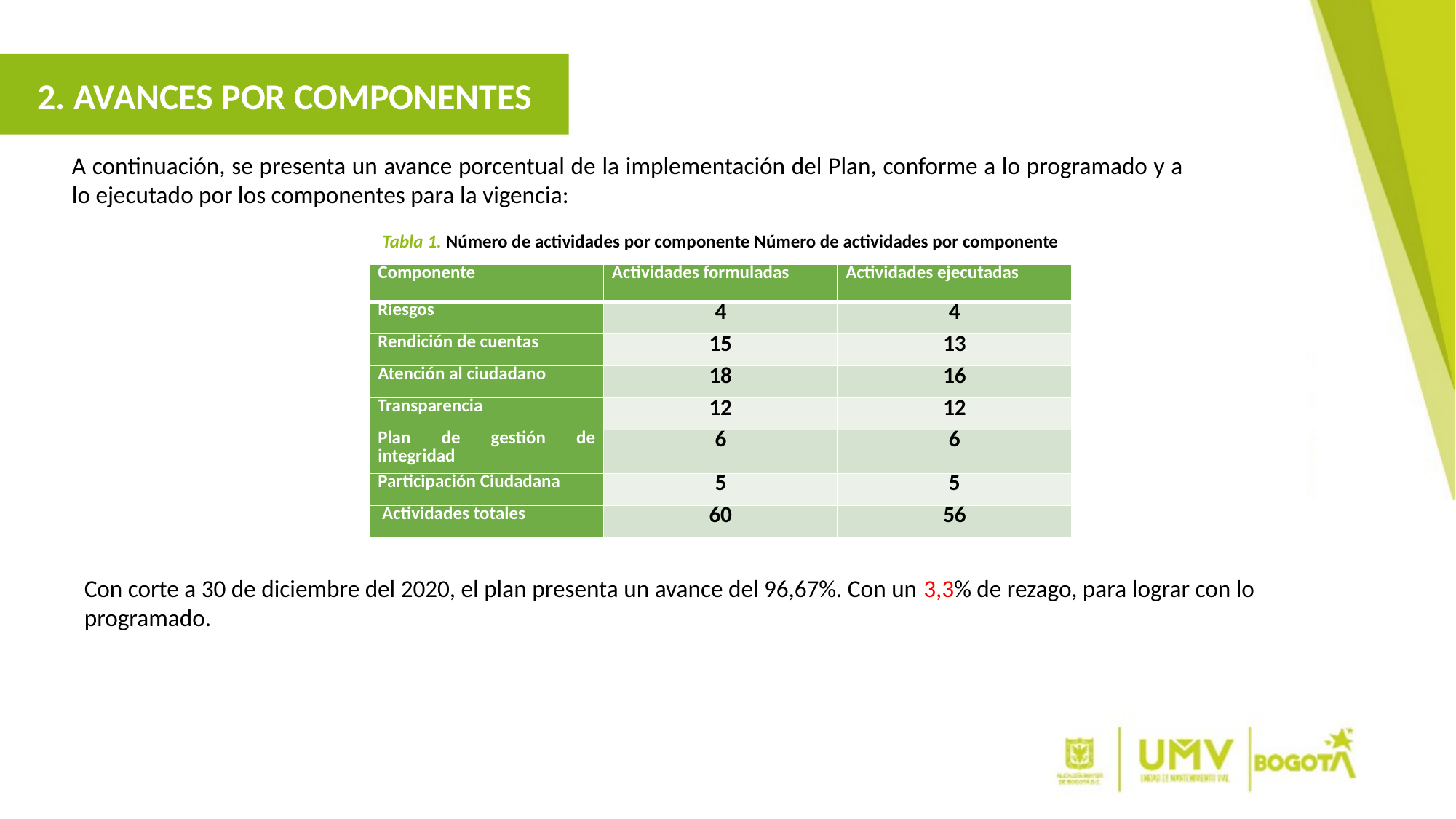

2. AVANCES POR COMPONENTES
A continuación, se presenta un avance porcentual de la implementación del Plan, conforme a lo programado y a lo ejecutado por los componentes para la vigencia:
Tabla 1. Número de actividades por componente Número de actividades por componente
| Componente | Actividades formuladas | Actividades ejecutadas |
| --- | --- | --- |
| Riesgos | 4 | 4 |
| Rendición de cuentas | 15 | 13 |
| Atención al ciudadano | 18 | 16 |
| Transparencia | 12 | 12 |
| Plan de gestión de integridad | 6 | 6 |
| Participación Ciudadana | 5 | 5 |
| Actividades totales | 60 | 56 |
Con corte a 30 de diciembre del 2020, el plan presenta un avance del 96,67%. Con un 3,3% de rezago, para lograr con lo programado.